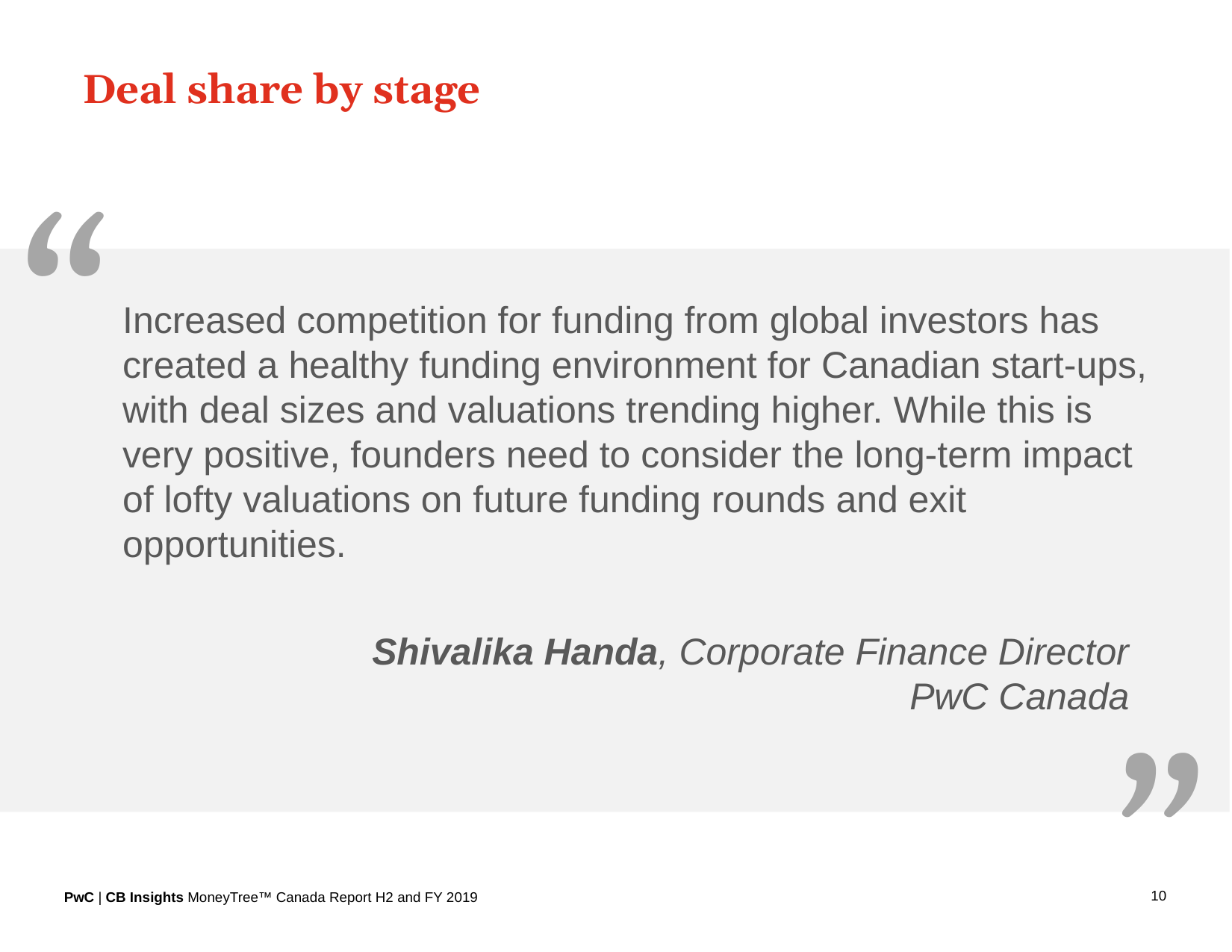

Deal share by stage
“

Increased competition for funding from global investors has created a healthy funding environment for Canadian start-ups, with deal sizes and valuations trending higher. While this is very positive, founders need to consider the long-term impact of lofty valuations on future funding rounds and exit opportunities.
”
Shivalika Handa, Corporate Finance Director
PwC Canada
10